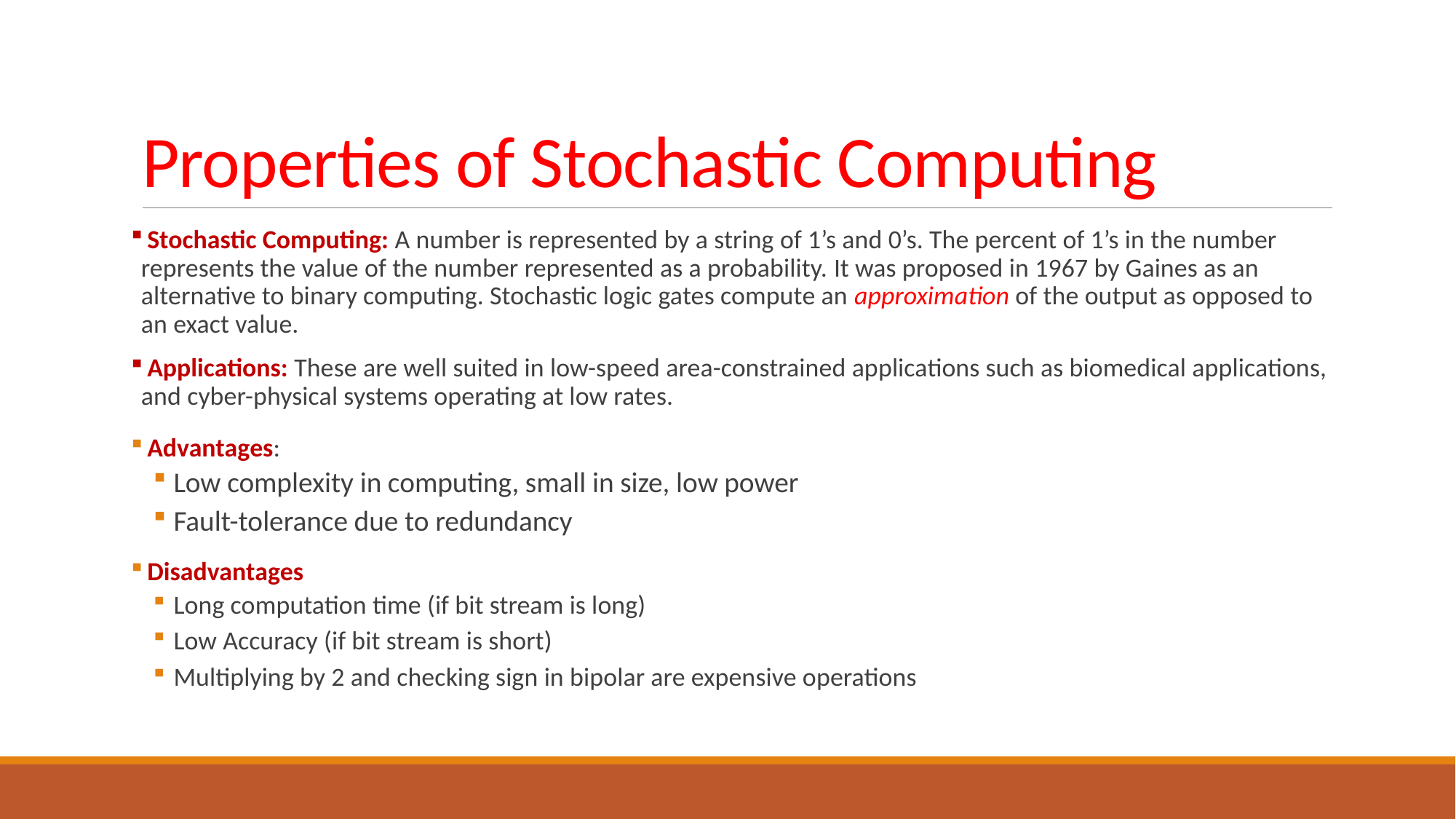

# Properties of Stochastic Computing
 Stochastic Computing: A number is represented by a string of 1’s and 0’s. The percent of 1’s in the number represents the value of the number represented as a probability. It was proposed in 1967 by Gaines as an alternative to binary computing. Stochastic logic gates compute an approximation of the output as opposed to an exact value.
 Applications: These are well suited in low-speed area-constrained applications such as biomedical applications, and cyber-physical systems operating at low rates.
 Advantages:
Low complexity in computing, small in size, low power
Fault-tolerance due to redundancy
 Disadvantages
Long computation time (if bit stream is long)
Low Accuracy (if bit stream is short)
Multiplying by 2 and checking sign in bipolar are expensive operations